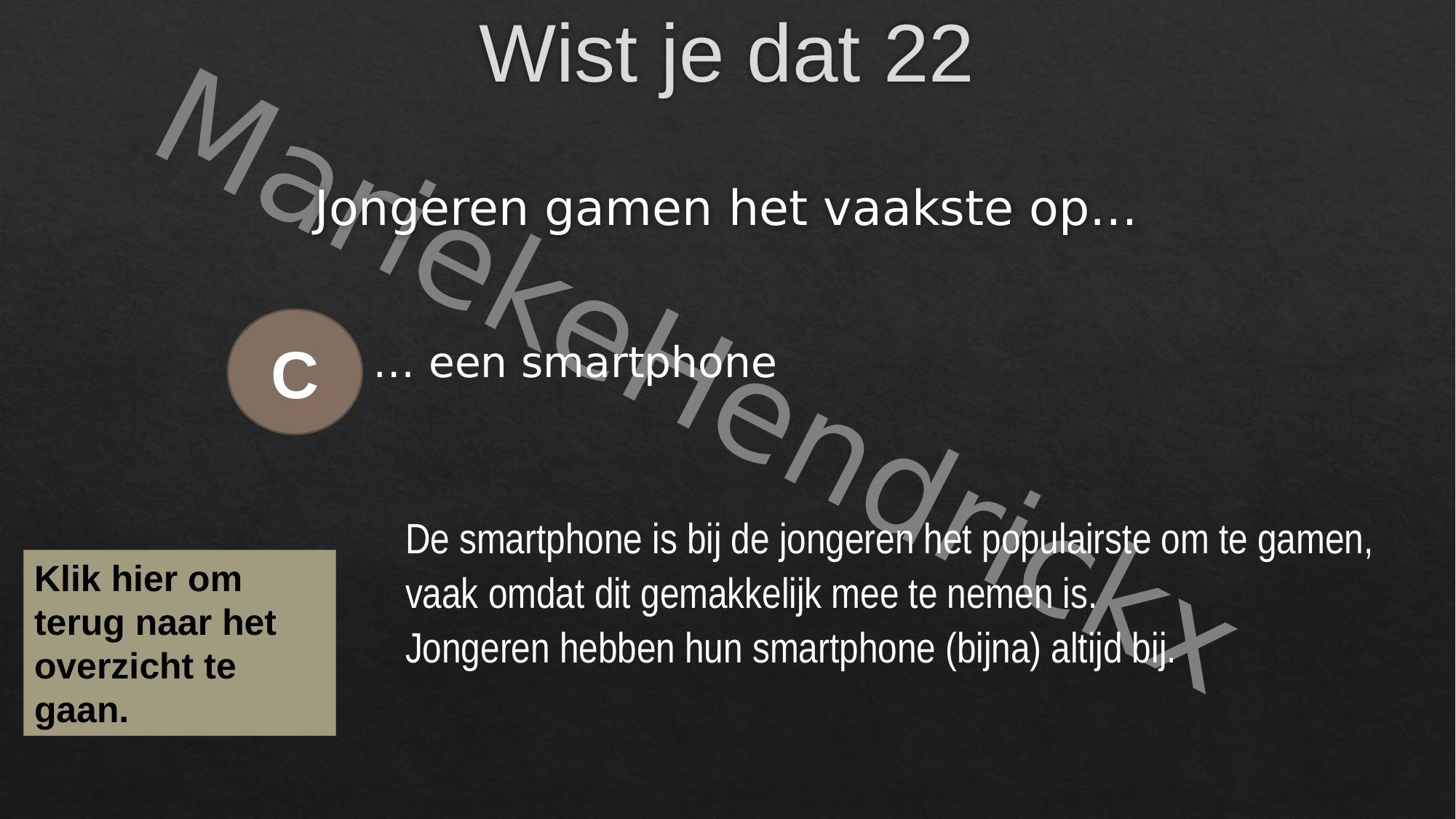

# Wist je dat 22
Jongeren gamen het vaakste op…

C
… een smartphone
De smartphone is bij de jongeren het populairste om te gamen, vaak omdat dit gemakkelijk mee te nemen is.
Jongeren hebben hun smartphone (bijna) altijd bij.
Klik hier om terug naar het overzicht te gaan.